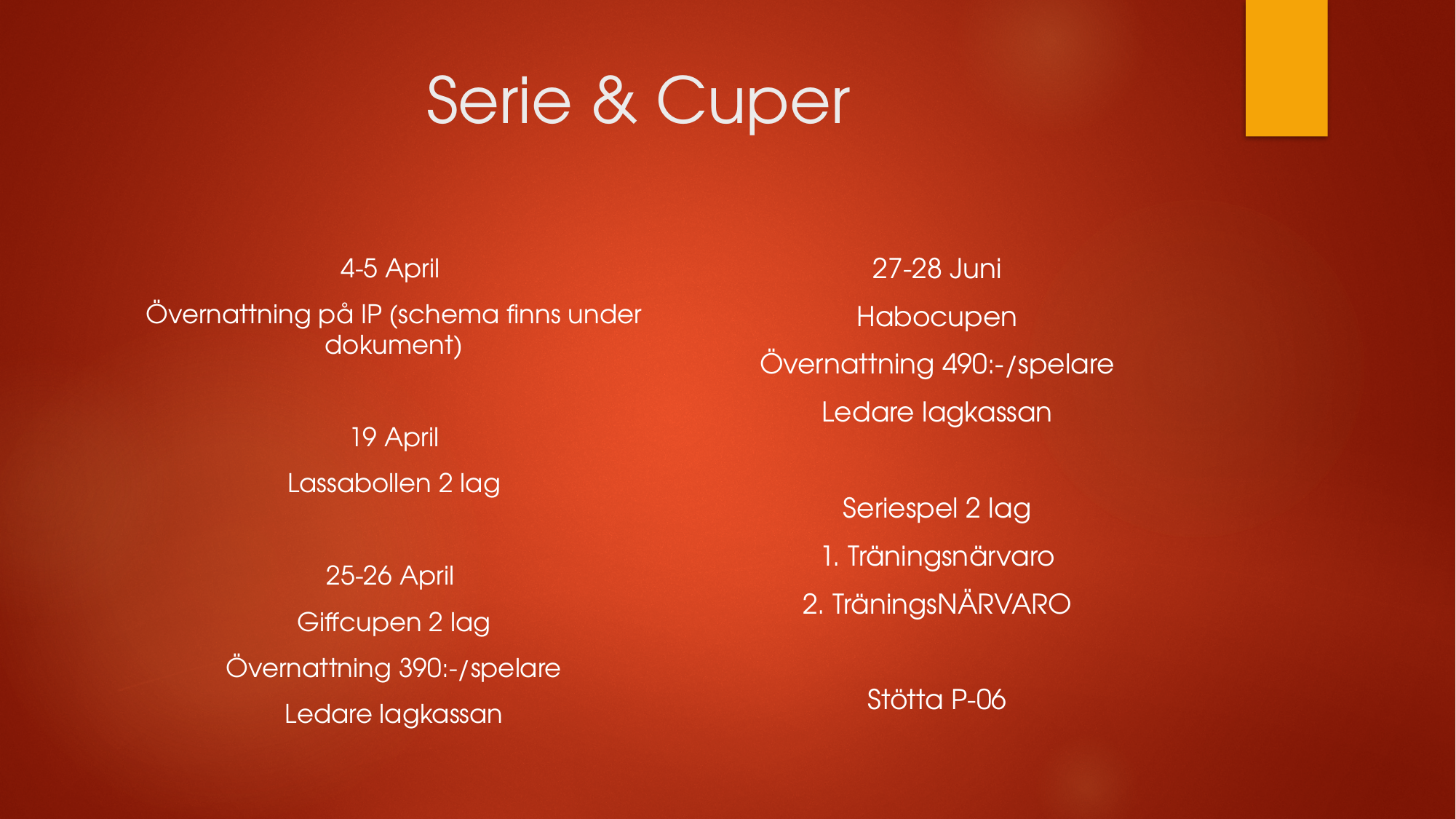

# Serie & Cuper
27-28 Juni
Habocupen
Övernattning 490:-/spelare
Ledare lagkassan

Seriespel 2 lag
1. Träningsnärvaro
2. TräningsNÄRVARO

Stötta P-06

4-5 April
Övernattning på IP (schema finns under dokument)

19 April
Lassabollen 2 lag

25-26 April
Giffcupen 2 lag
Övernattning 390:-/spelare
Ledare lagkassan